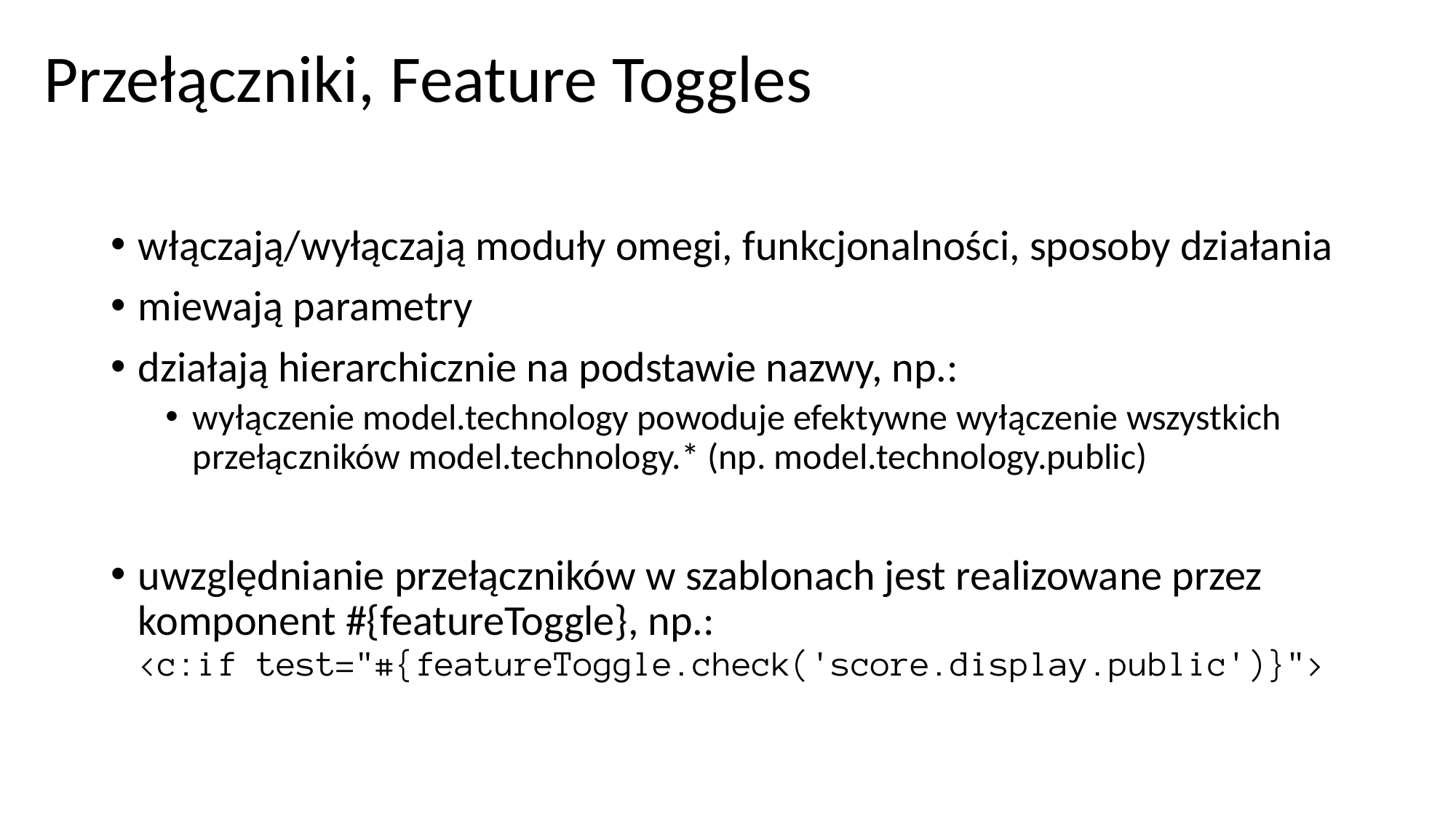

# Przełączniki, Feature Toggles
włączają/wyłączają moduły omegi, funkcjonalności, sposoby działania
miewają parametry
działają hierarchicznie na podstawie nazwy, np.:
wyłączenie model.technology powoduje efektywne wyłączenie wszystkich przełączników model.technology.* (np. model.technology.public)

uwzględnianie przełączników w szablonach jest realizowane przez komponent #{featureToggle}, np.:
<c:if test="#{featureToggle.check('score.display.public')}">